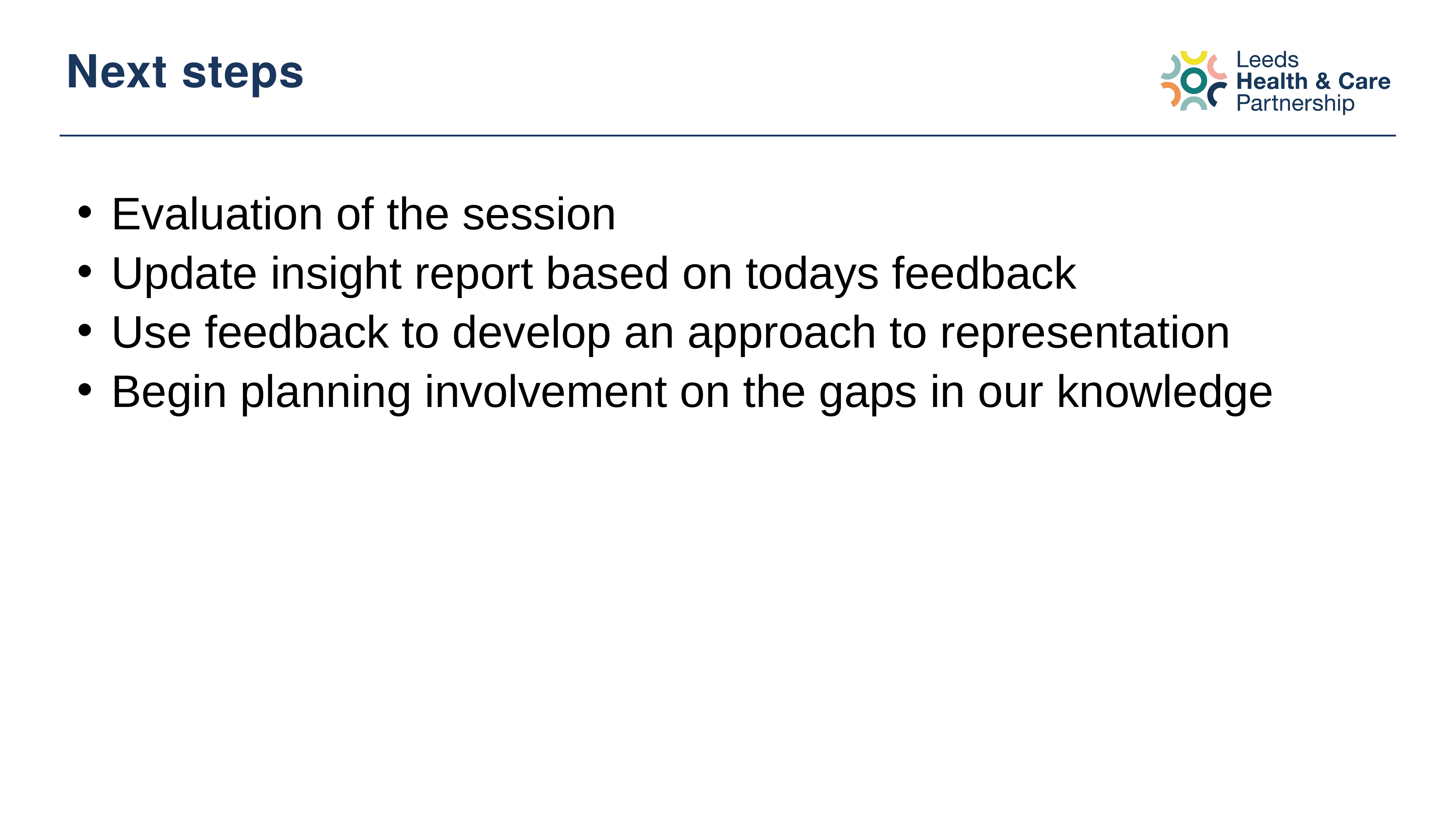

# Next steps
Evaluation of the session
Update insight report based on todays feedback
Use feedback to develop an approach to representation
Begin planning involvement on the gaps in our knowledge